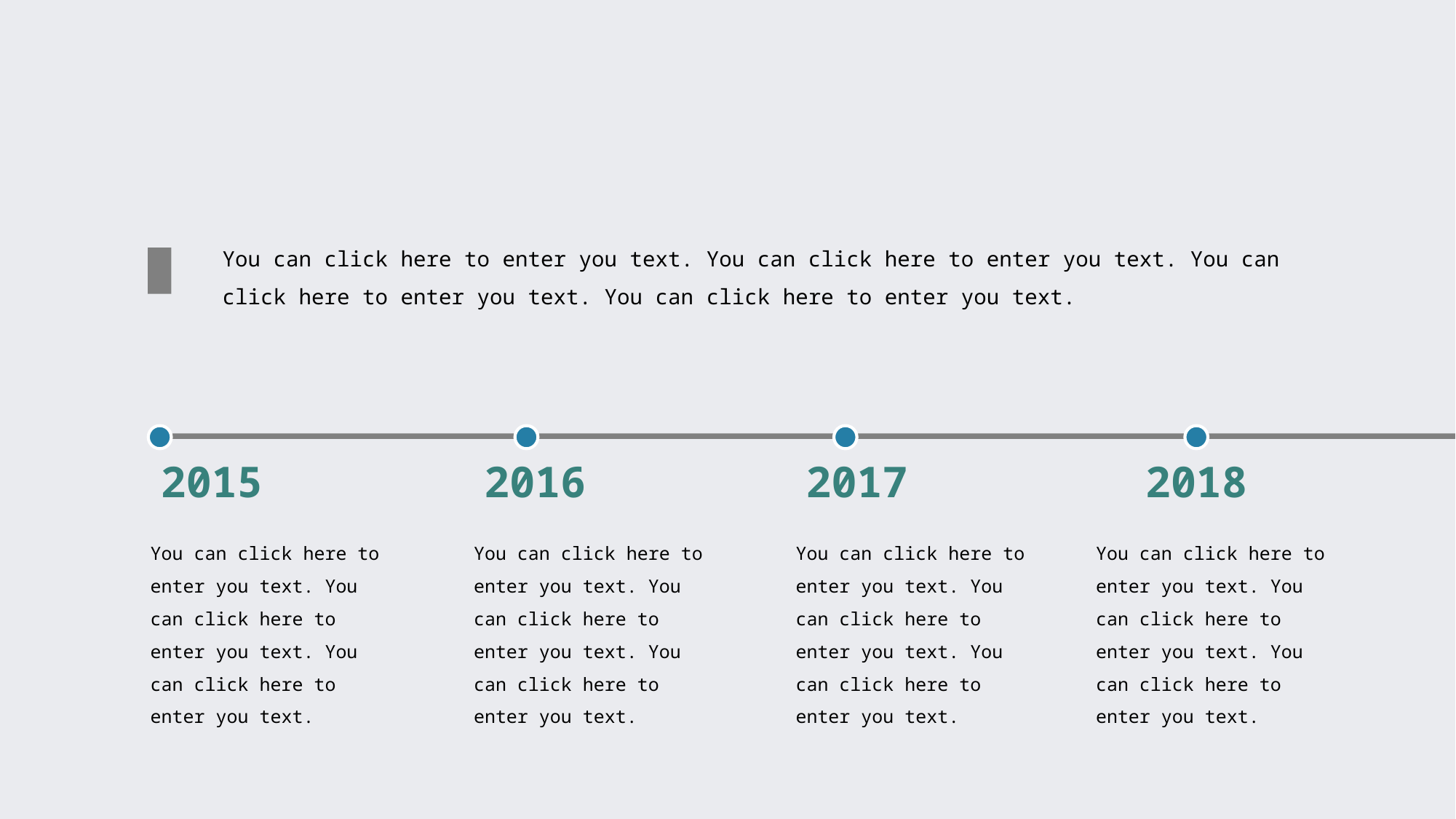

You can click here to enter you text. You can click here to enter you text. You can click here to enter you text. You can click here to enter you text.

2015
2016
2017
2018
You can click here to enter you text. You can click here to enter you text. You can click here to enter you text.
You can click here to enter you text. You can click here to enter you text. You can click here to enter you text.
You can click here to enter you text. You can click here to enter you text. You can click here to enter you text.
You can click here to enter you text. You can click here to enter you text. You can click here to enter you text.